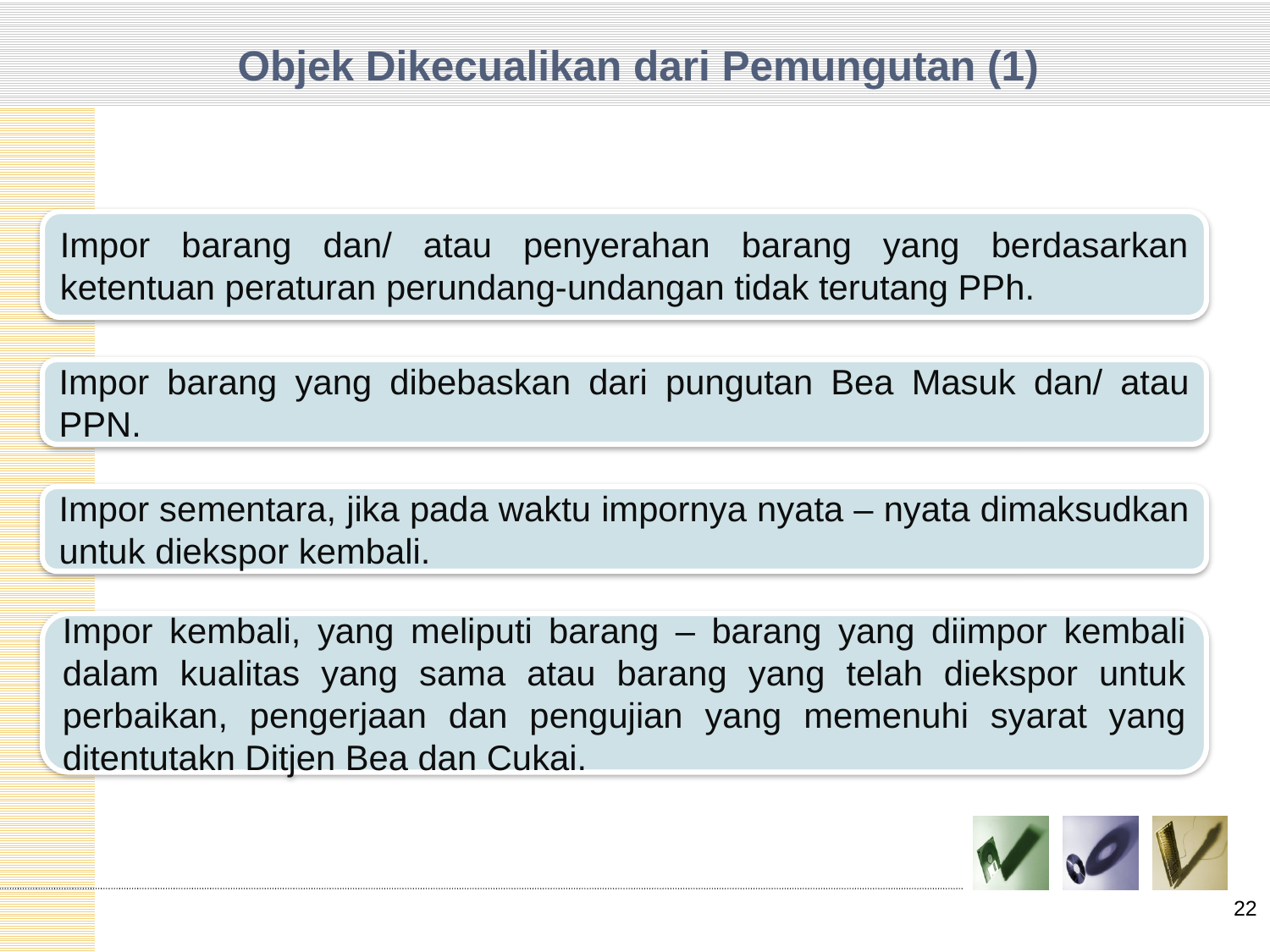

# Objek Dikecualikan dari Pemungutan (1)
Impor barang dan/ atau penyerahan barang yang berdasarkan ketentuan peraturan perundang-undangan tidak terutang PPh.
Impor barang yang dibebaskan dari pungutan Bea Masuk dan/ atau PPN.
Impor sementara, jika pada waktu impornya nyata – nyata dimaksudkan untuk diekspor kembali.
Impor kembali, yang meliputi barang – barang yang diimpor kembali dalam kualitas yang sama atau barang yang telah diekspor untuk perbaikan, pengerjaan dan pengujian yang memenuhi syarat yang ditentutakn Ditjen Bea dan Cukai.
22